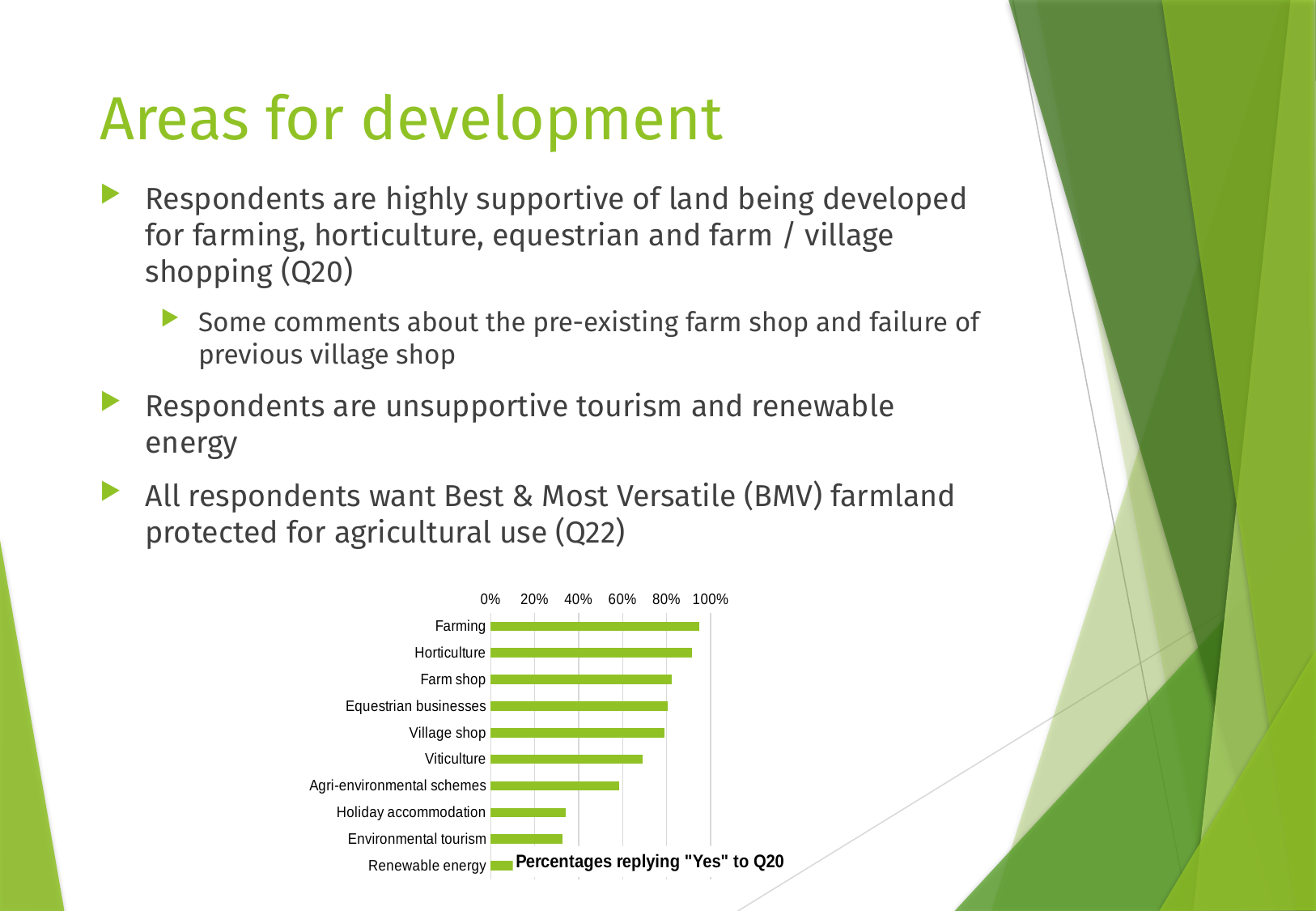

# Areas for development
Respondents are highly supportive of land being developed for farming, horticulture, equestrian and farm / village shopping (Q20)
Some comments about the pre-existing farm shop and failure of previous village shop
Respondents are unsupportive tourism and renewable energy
All respondents want Best & Most Versatile (BMV) farmland protected for agricultural use (Q22)

### Chart:

| Category |  |
|---|---|
| Farming | 0.9491525423728814 |
| Horticulture | 0.9137931034482759 |
| Farm shop | 0.8245614035087719 |
| Equestrian businesses | 0.8035714285714286 |
| Village shop | 0.7903225806451613 |
| Viticulture | 0.6923076923076923 |
| Agri-environmental schemes | 0.5849056603773585 |
| Holiday accommodation | 0.33962264150943394 |
| Environmental tourism | 0.3269230769230769 |
| Renewable energy | 0.20754716981132076 |